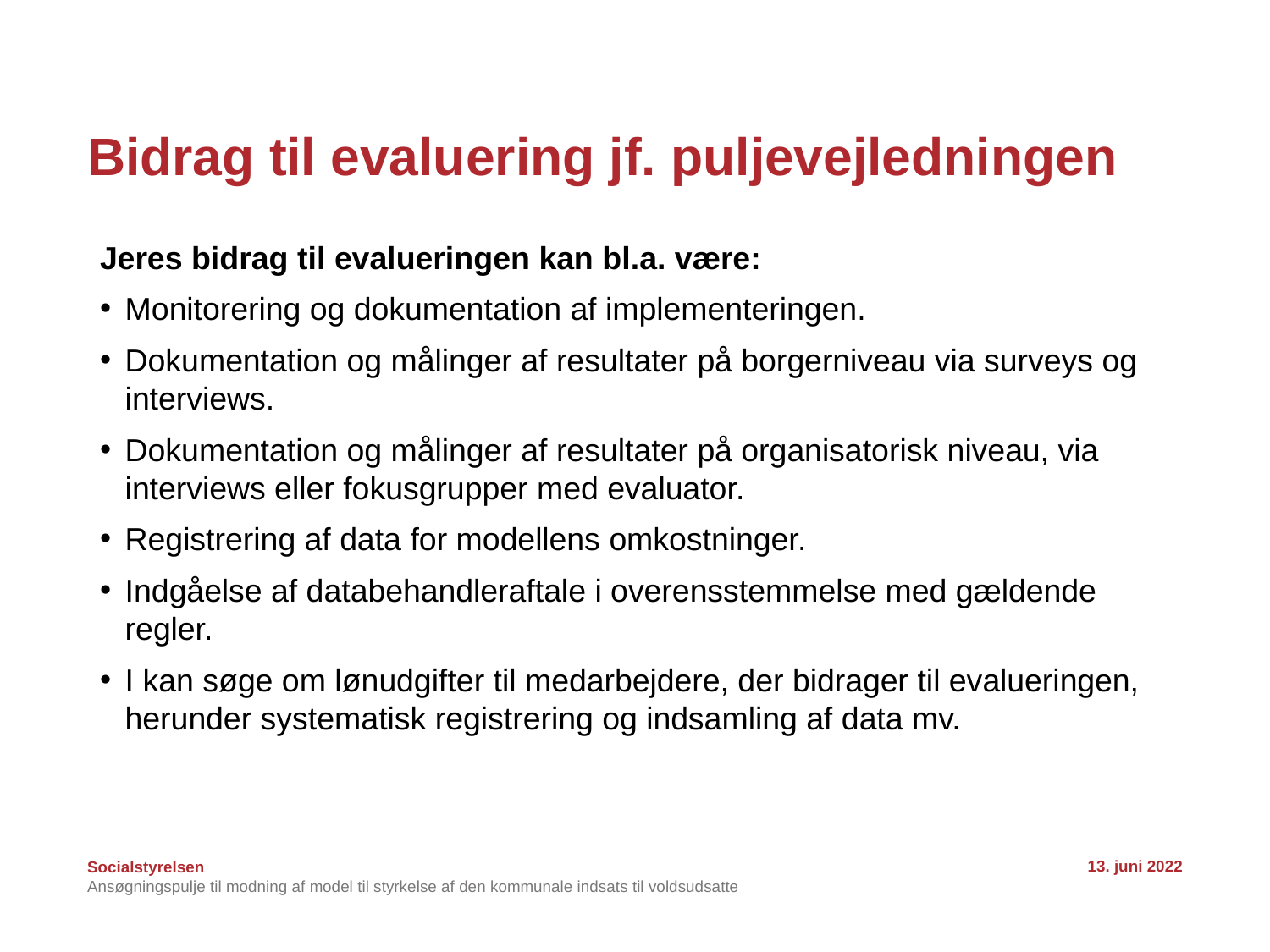

# Bidrag til evaluering jf. puljevejledningen
Jeres bidrag til evalueringen kan bl.a. være:
Monitorering og dokumentation af implementeringen.
Dokumentation og målinger af resultater på borgerniveau via surveys og interviews.
Dokumentation og målinger af resultater på organisatorisk niveau, via interviews eller fokusgrupper med evaluator.
Registrering af data for modellens omkostninger.
Indgåelse af databehandleraftale i overensstemmelse med gældende regler.
I kan søge om lønudgifter til medarbejdere, der bidrager til evalueringen, herunder systematisk registrering og indsamling af data mv.

13. juni 2022
Ansøgningspulje til modning af model til styrkelse af den kommunale indsats til voldsudsatte
20